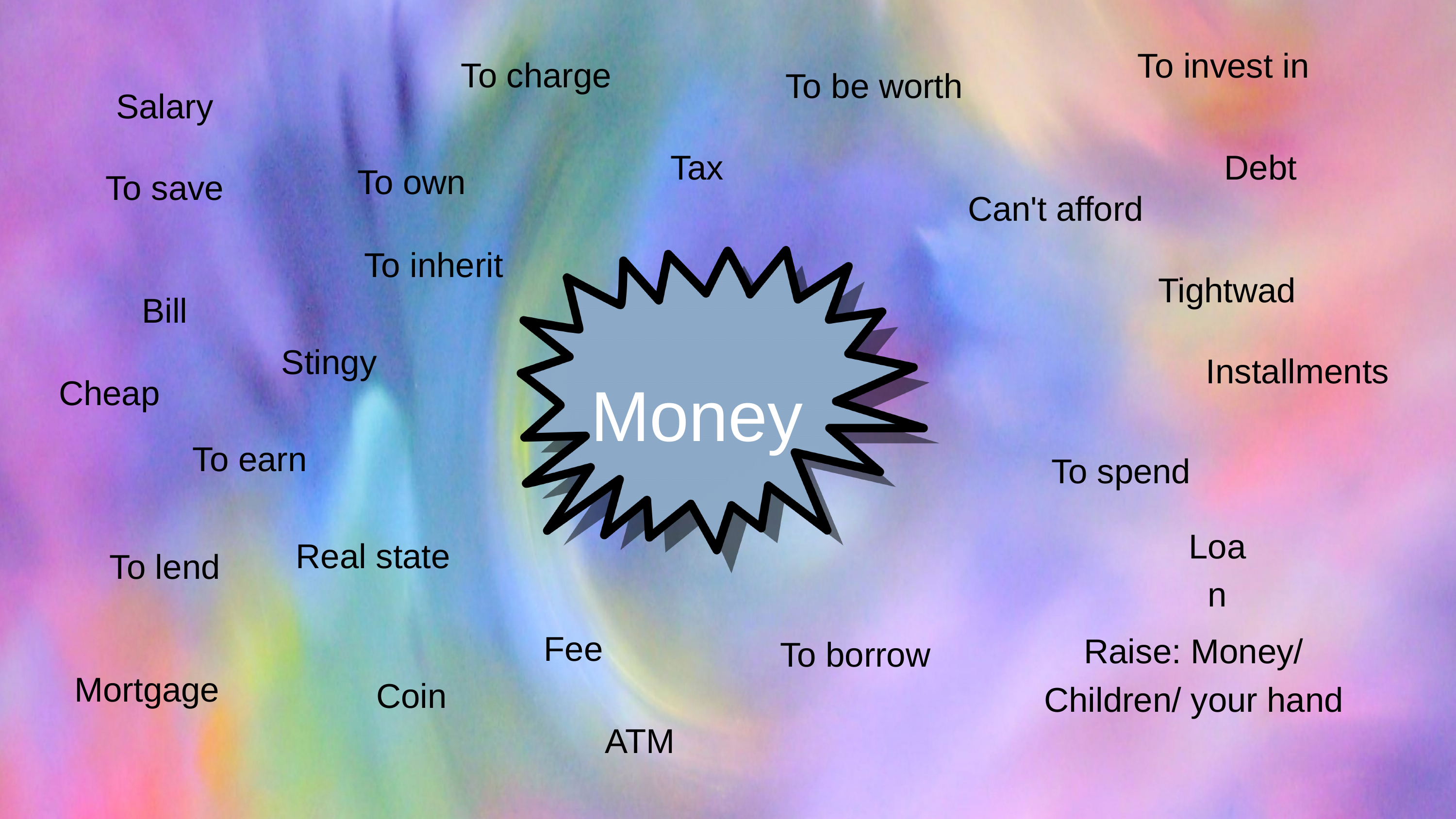

To invest in
To charge
To be worth
Salary
Tax
Debt
To own
To save
Can't afford
To inherit

Tightwad
Bill
Stingy
Installments
Money
Cheap
To earn
To spend
Loan
Real state
To lend
Fee
Raise: Money/ Children/ your hand
To borrow
Mortgage
Coin
ATM